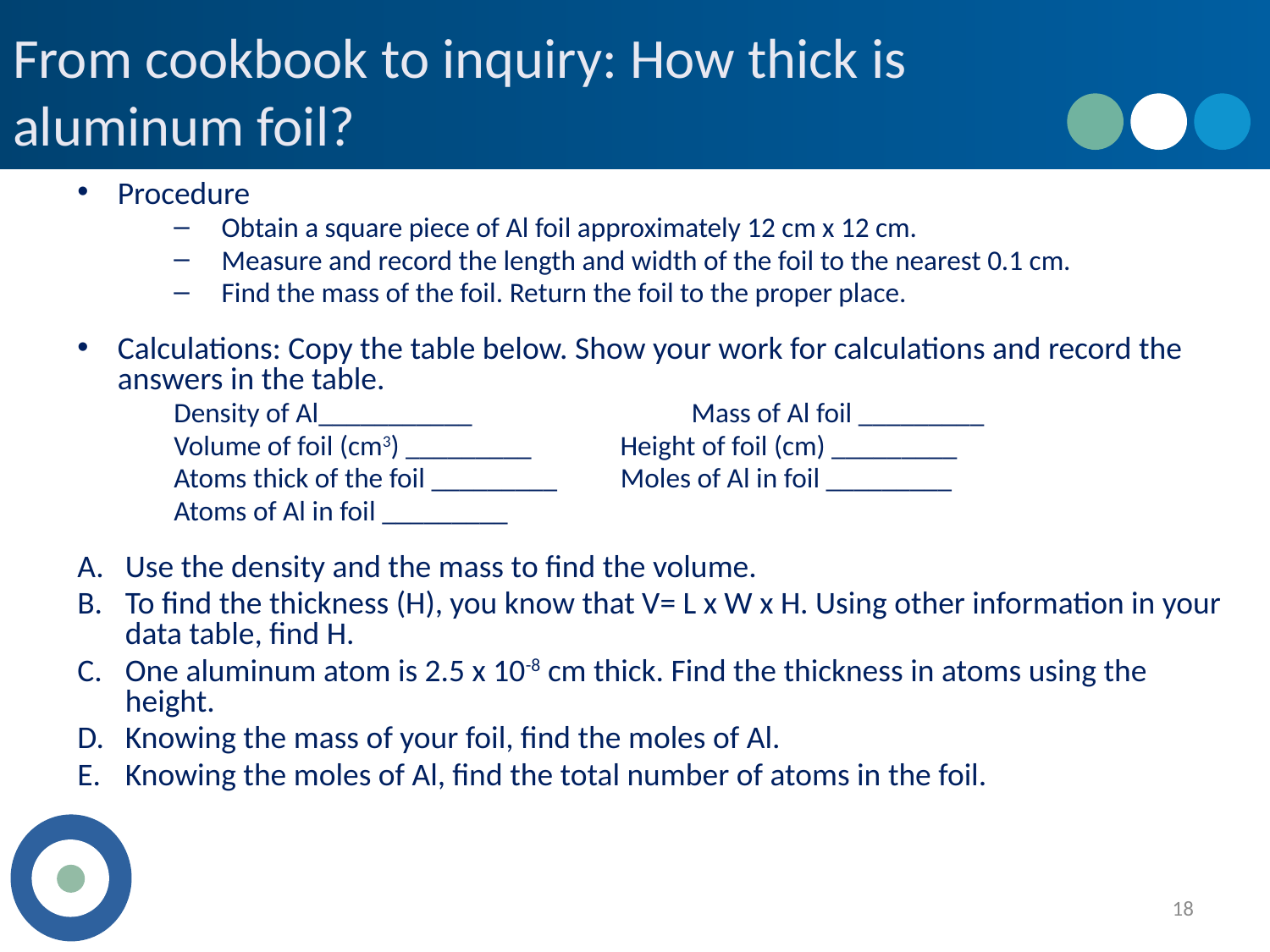

# From cookbook to inquiry: How thick is aluminum foil?
Procedure
Obtain a square piece of Al foil approximately 12 cm x 12 cm.
Measure and record the length and width of the foil to the nearest 0.1 cm.
Find the mass of the foil. Return the foil to the proper place.

Calculations: Copy the table below. Show your work for calculations and record the answers in the table.
Density of Al___________ 	              Mass of Al foil _________
Volume of foil (cm3) _________              Height of foil (cm) _________
Atoms thick of the foil _________          Moles of Al in foil _________
Atoms of Al in foil _________

Use the density and the mass to find the volume.
To find the thickness (H), you know that V= L x W x H. Using other information in your data table, find H.
One aluminum atom is 2.5 x 10-8 cm thick. Find the thickness in atoms using the height.
Knowing the mass of your foil, find the moles of Al.
Knowing the moles of Al, find the total number of atoms in the foil.
18